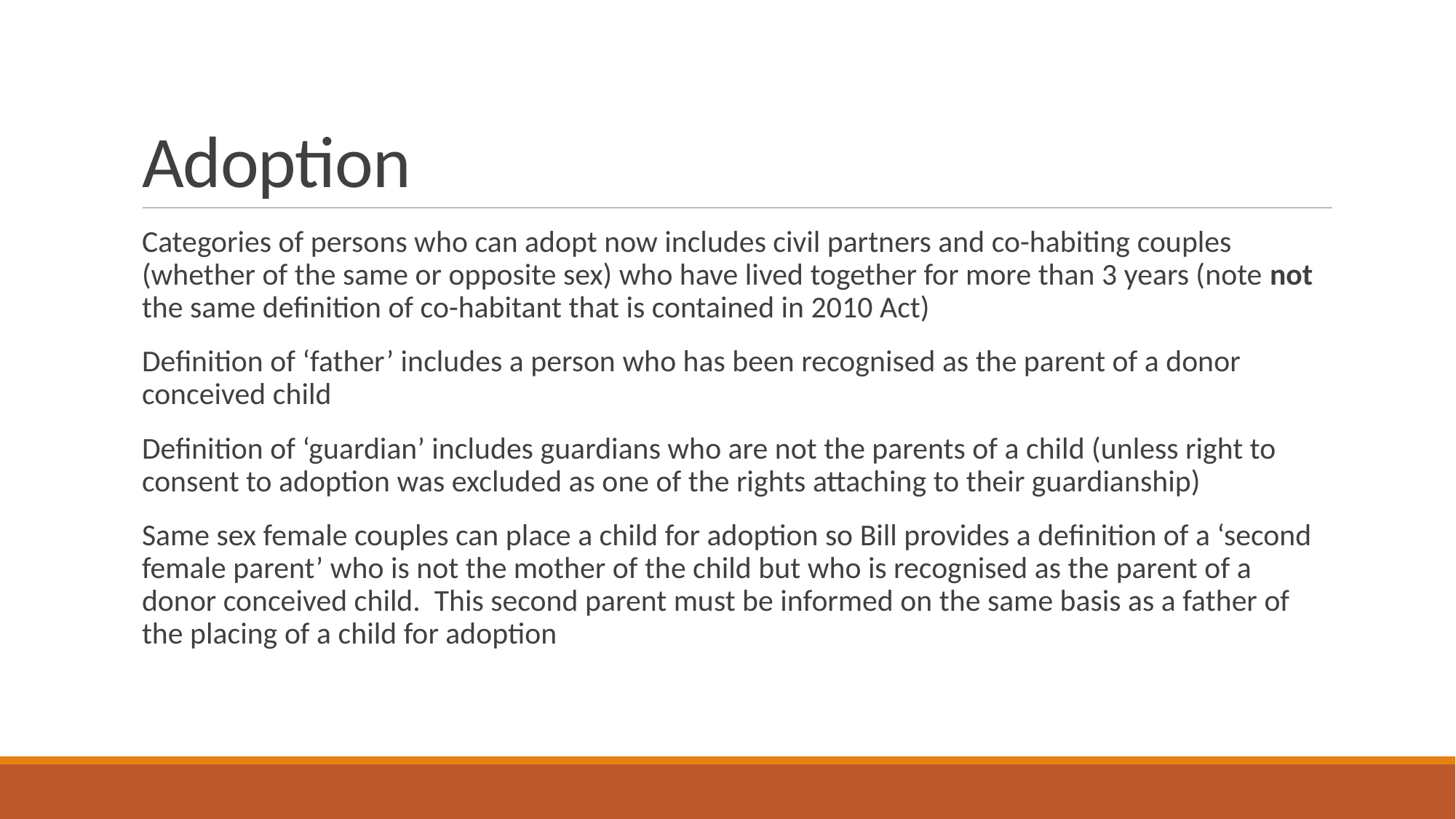

# Adoption
Categories of persons who can adopt now includes civil partners and co-habiting couples (whether of the same or opposite sex) who have lived together for more than 3 years (note not the same definition of co-habitant that is contained in 2010 Act)
Definition of ‘father’ includes a person who has been recognised as the parent of a donor conceived child
Definition of ‘guardian’ includes guardians who are not the parents of a child (unless right to consent to adoption was excluded as one of the rights attaching to their guardianship)
Same sex female couples can place a child for adoption so Bill provides a definition of a ‘second female parent’ who is not the mother of the child but who is recognised as the parent of a donor conceived child.  This second parent must be informed on the same basis as a father of the placing of a child for adoption